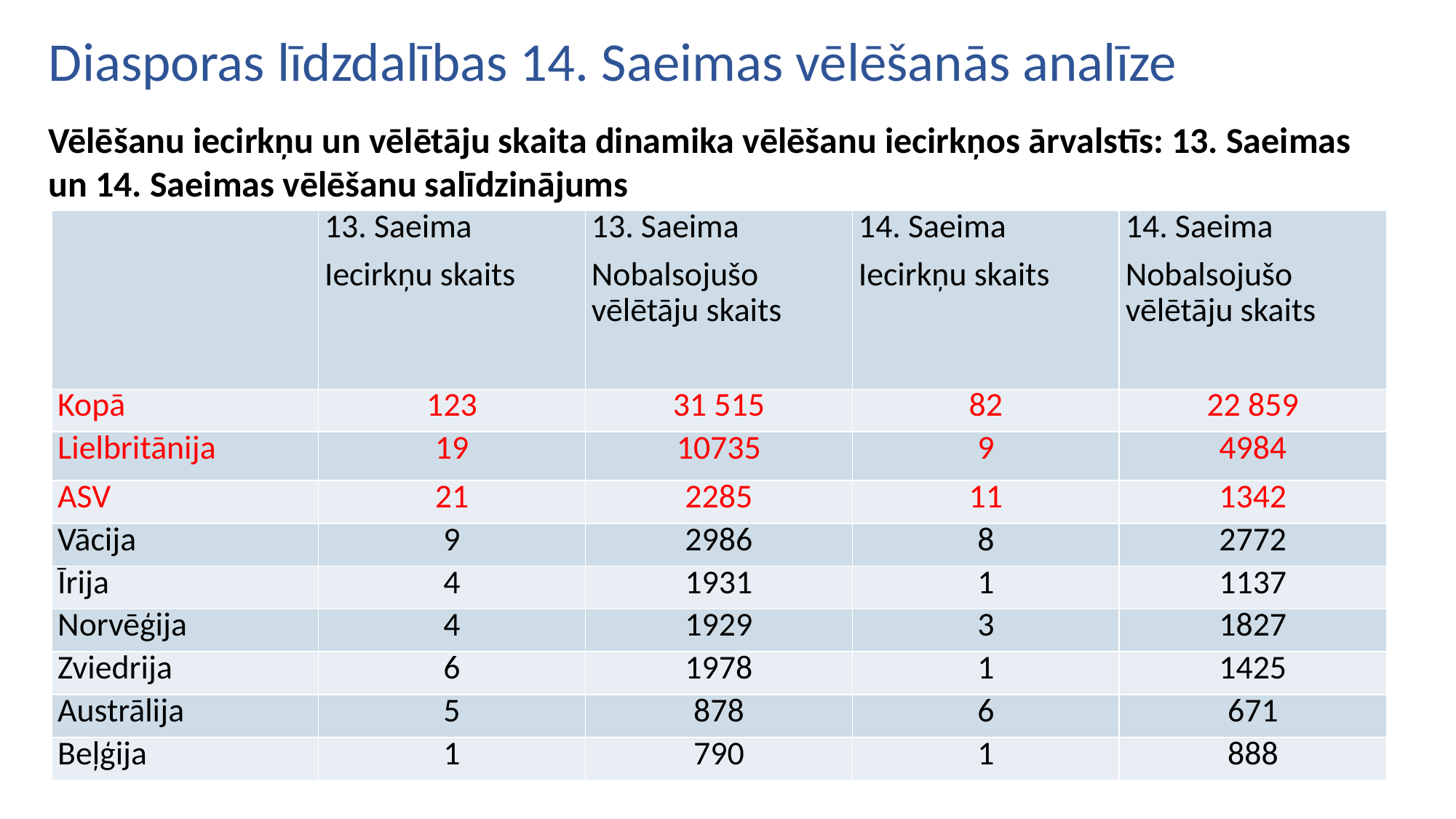

# Diasporas līdzdalības 14. Saeimas vēlēšanās analīze
Vēlēšanu iecirkņu un vēlētāju skaita dinamika vēlēšanu iecirkņos ārvalstīs: 13. Saeimas un 14. Saeimas vēlēšanu salīdzinājums
|  | 13. Saeima Iecirkņu skaits | 13. Saeima Nobalsojušo vēlētāju skaits | 14. Saeima Iecirkņu skaits | 14. Saeima Nobalsojušo vēlētāju skaits |
| --- | --- | --- | --- | --- |
| Kopā | 123 | 31 515 | 82 | 22 859 |
| Lielbritānija | 19 | 10735 | 9 | 4984 |
| ASV | 21 | 2285 | 11 | 1342 |
| Vācija | 9 | 2986 | 8 | 2772 |
| Īrija | 4 | 1931 | 1 | 1137 |
| Norvēģija | 4 | 1929 | 3 | 1827 |
| Zviedrija | 6 | 1978 | 1 | 1425 |
| Austrālija | 5 | 878 | 6 | 671 |
| Beļģija | 1 | 790 | 1 | 888 |
8